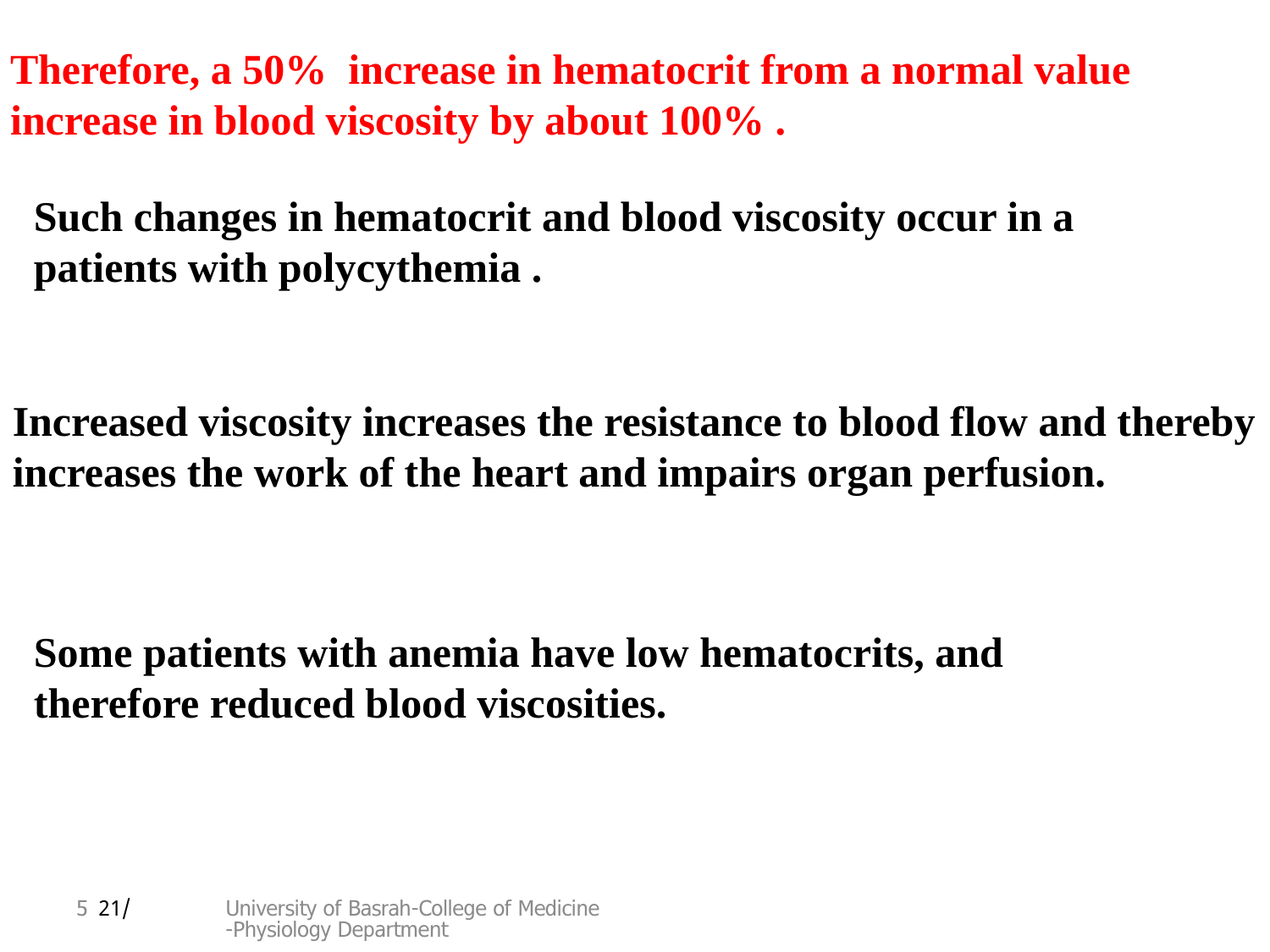

Therefore, a 50%  increase in hematocrit from a normal value increase in blood viscosity by about 100% .
Such changes in hematocrit and blood viscosity occur in a patients with polycythemia .
Increased viscosity increases the resistance to blood flow and thereby increases the work of the heart and impairs organ perfusion.
Some patients with anemia have low hematocrits, and therefore reduced blood viscosities.
5
University of Basrah-College of Medicine-Physiology Department
/21